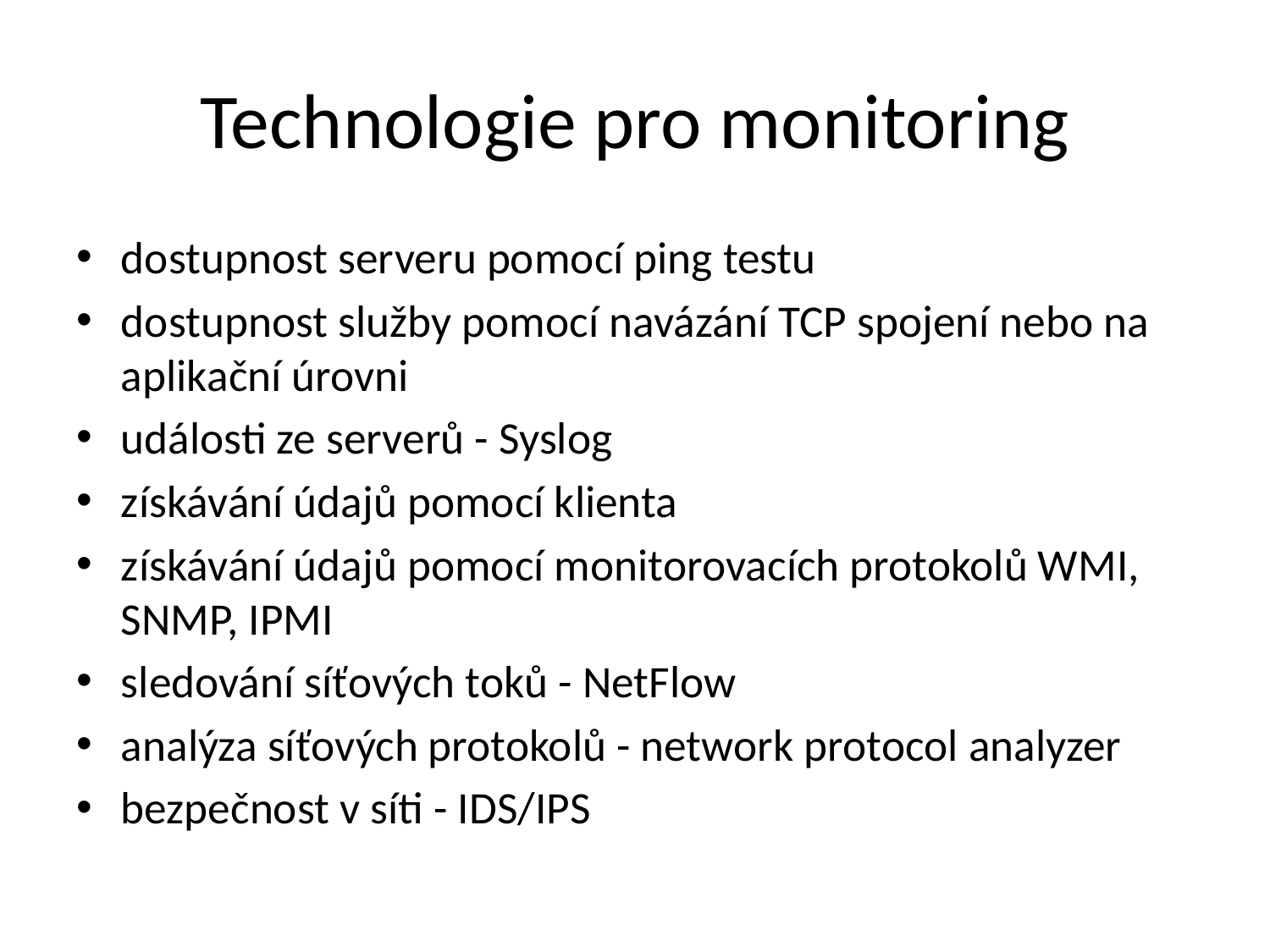

# Technologie pro monitoring
dostupnost serveru pomocí ping testu
dostupnost služby pomocí navázání TCP spojení nebo na aplikační úrovni
události ze serverů - Syslog
získávání údajů pomocí klienta
získávání údajů pomocí monitorovacích protokolů WMI, SNMP, IPMI
sledování síťových toků - NetFlow
analýza síťových protokolů - network protocol analyzer
bezpečnost v síti - IDS/IPS